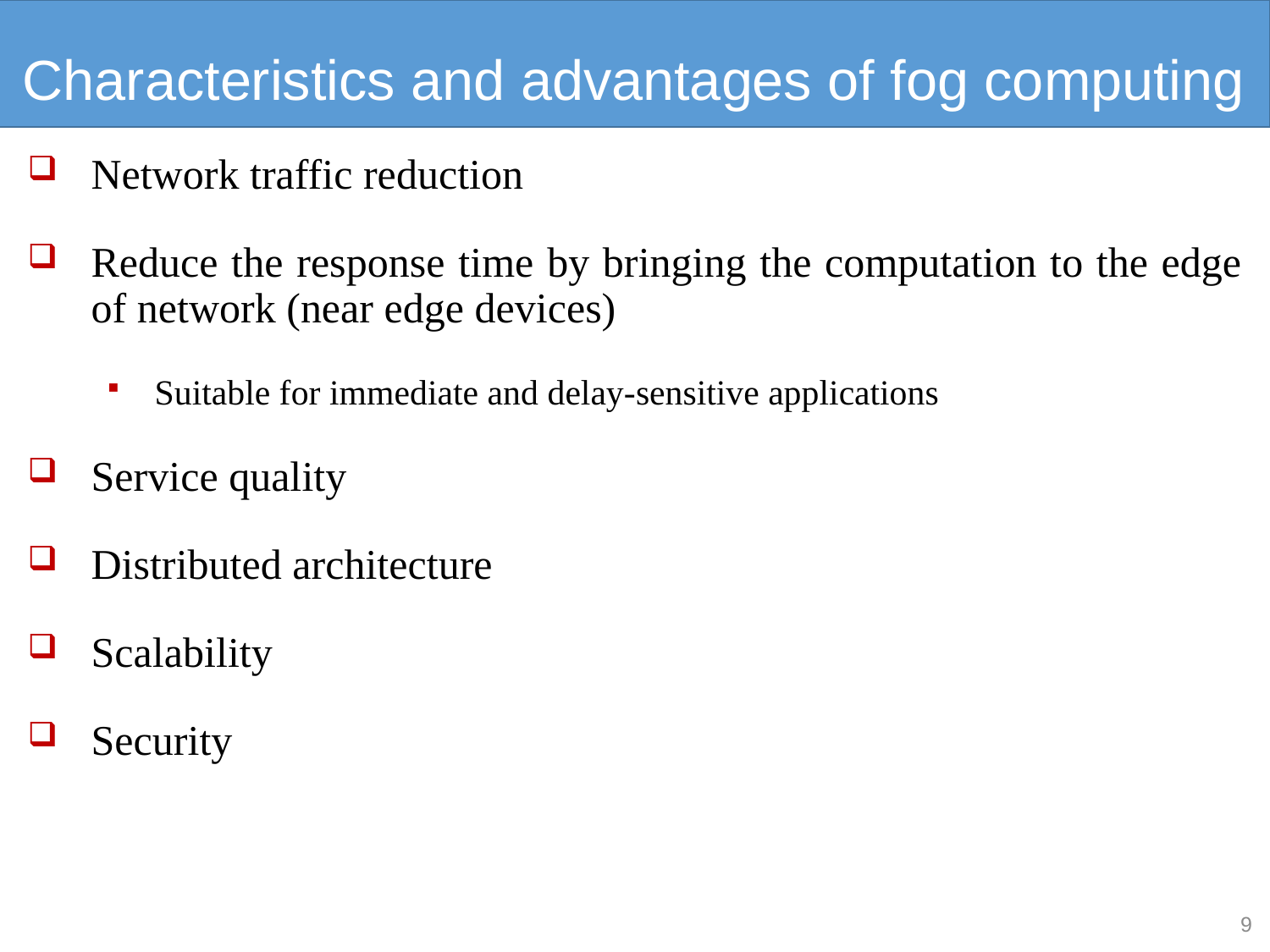

Characteristics and advantages of fog computing
Network traffic reduction
Reduce the response time by bringing the computation to the edge of network (near edge devices)
Suitable for immediate and delay-sensitive applications
Service quality
Distributed architecture
Scalability
Security

9